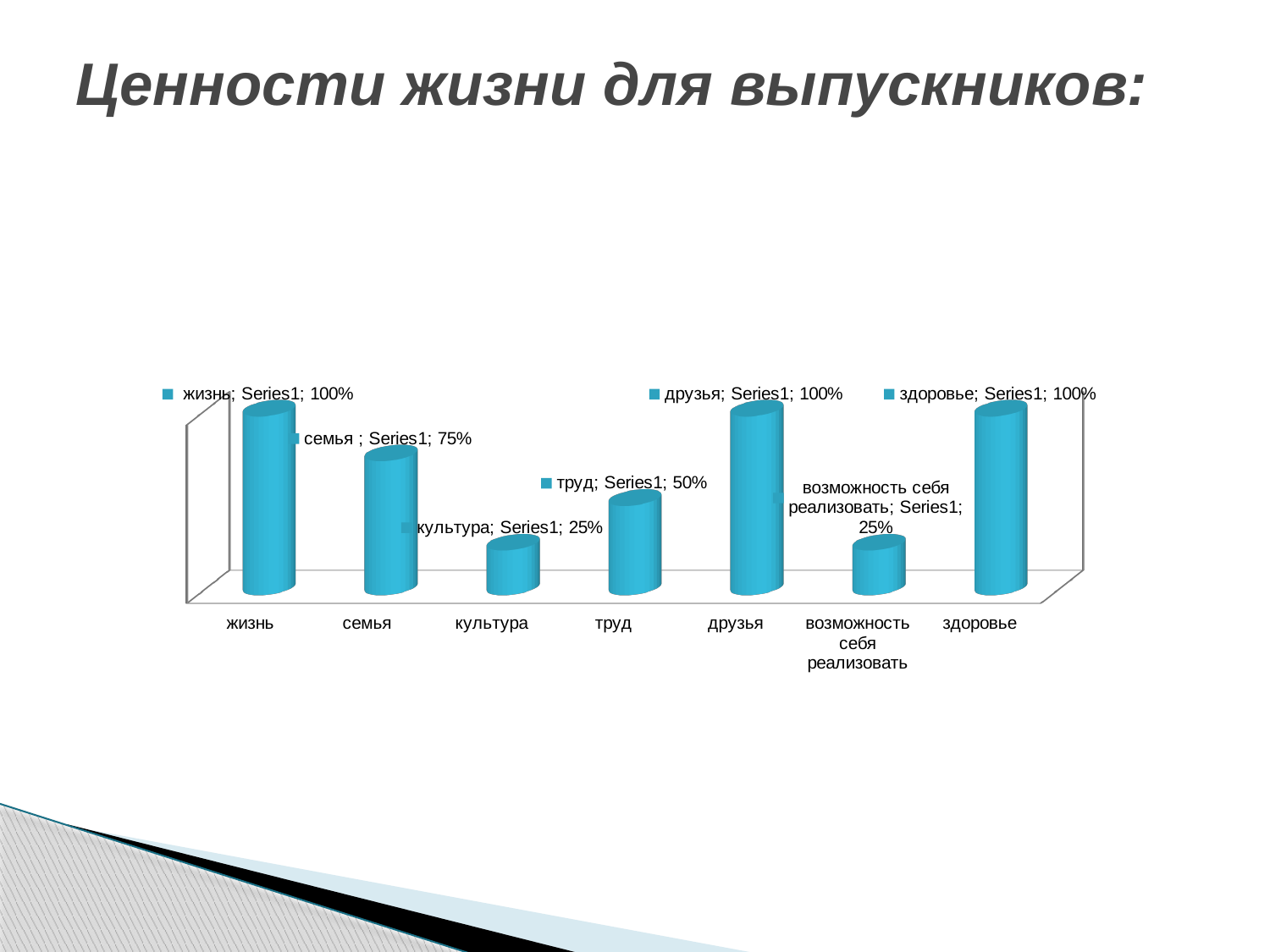

# Ценности жизни для выпускников:

[unsupported chart]